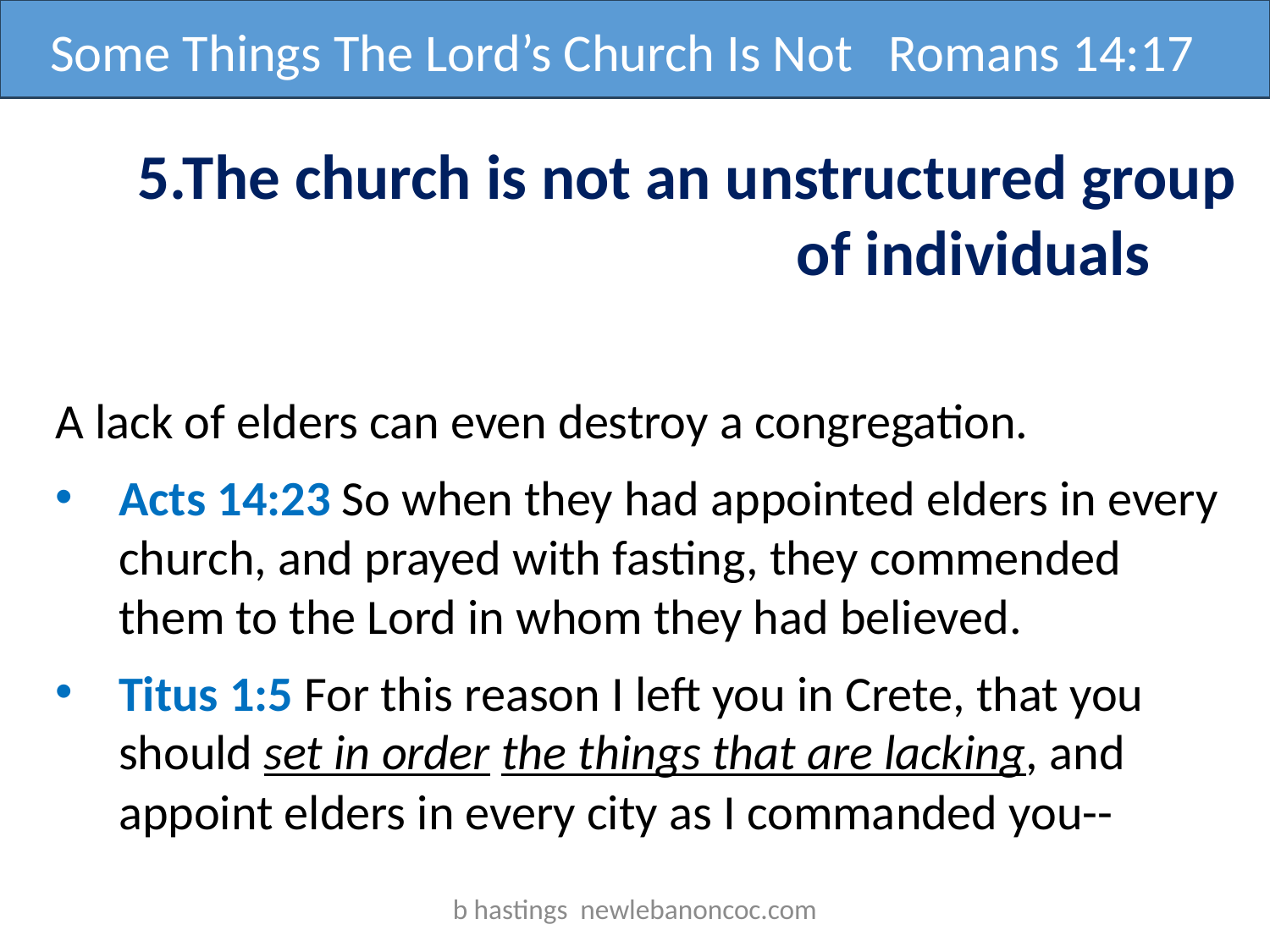

Some Things The Lord’s Church Is Not   Romans 14:17
5.The church is not an unstructured group                                         of individuals
A lack of elders can even destroy a congregation.
Acts 14:23 So when they had appointed elders in every church, and prayed with fasting, they commended them to the Lord in whom they had believed.
Titus 1:5 For this reason I left you in Crete, that you should set in order the things that are lacking, and appoint elders in every city as I commanded you--
b hastings  newlebanoncoc.com